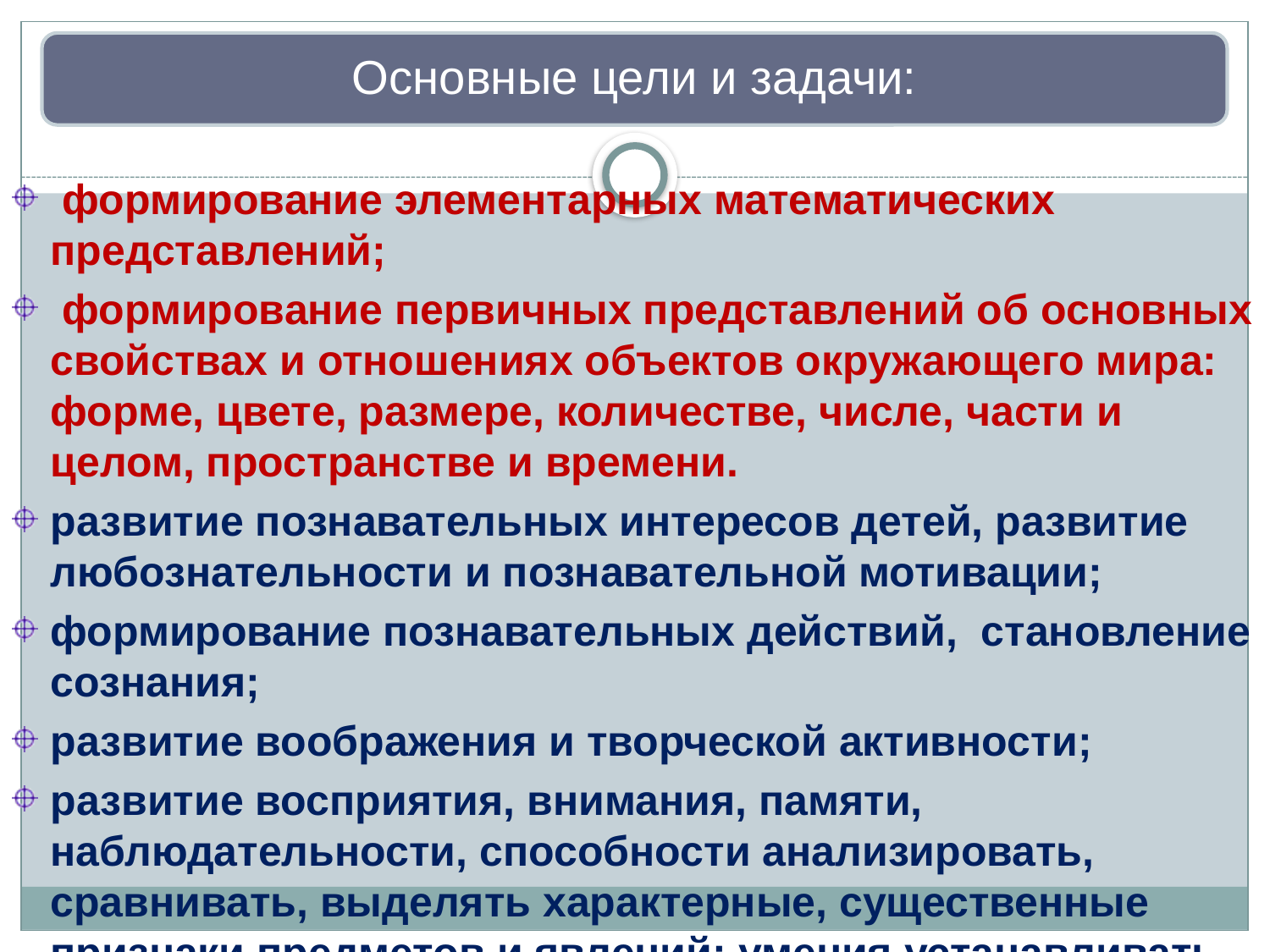

Основные цели и задачи:
 формирование элементарных математических представлений;
 формирование первичных представлений об основных свойствах и отношениях объектов окружающего мира: форме, цвете, размере, количестве, числе, части и целом, пространстве и времени.
развитие познавательных интересов детей, развитие любознательности и познавательной мотивации;
формирование познавательных действий,  становление сознания;
развитие воображения и творческой активности;
развитие восприятия, внимания, памяти, наблюдательности, способности анализировать, сравнивать, выделять характерные, существенные признаки предметов и явлений; умения устанавливать простейшие связи между предметами и явлениями, делать простейшие обобщения.